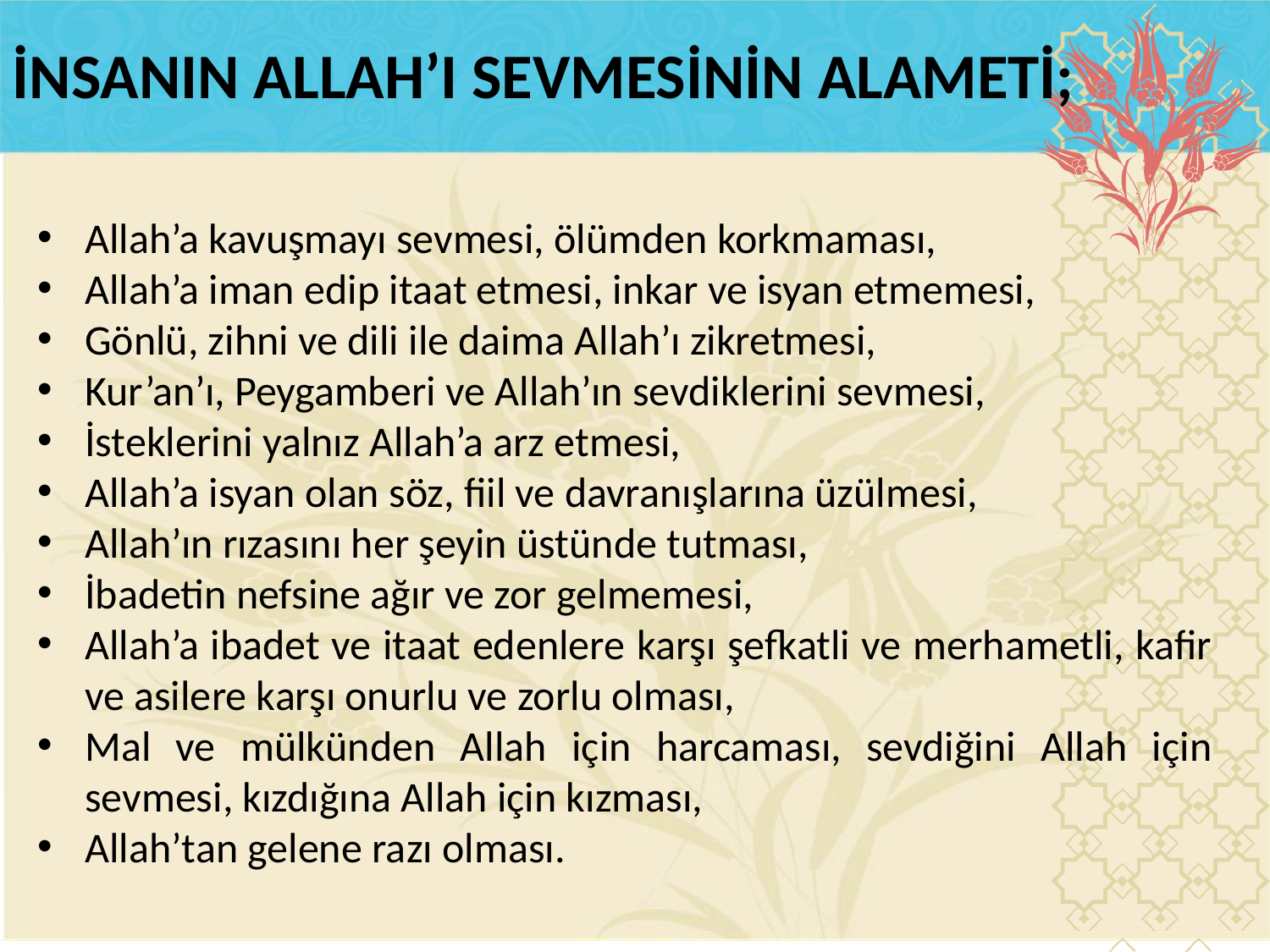

İNSANIN ALLAH’I SEVMESİNİN ALAMETİ;
Allah’a kavuşmayı sevmesi, ölümden korkmaması,
Allah’a iman edip itaat etmesi, inkar ve isyan etmemesi,
Gönlü, zihni ve dili ile daima Allah’ı zikretmesi,
Kur’an’ı, Peygamberi ve Allah’ın sevdiklerini sevmesi,
İsteklerini yalnız Allah’a arz etmesi,
Allah’a isyan olan söz, fiil ve davranışlarına üzülmesi,
Allah’ın rızasını her şeyin üstünde tutması,
İbadetin nefsine ağır ve zor gelmemesi,
Allah’a ibadet ve itaat edenlere karşı şefkatli ve merhametli, kafir ve asilere karşı onurlu ve zorlu olması,
Mal ve mülkünden Allah için harcaması, sevdiğini Allah için sevmesi, kızdığına Allah için kızması,
Allah’tan gelene razı olması.